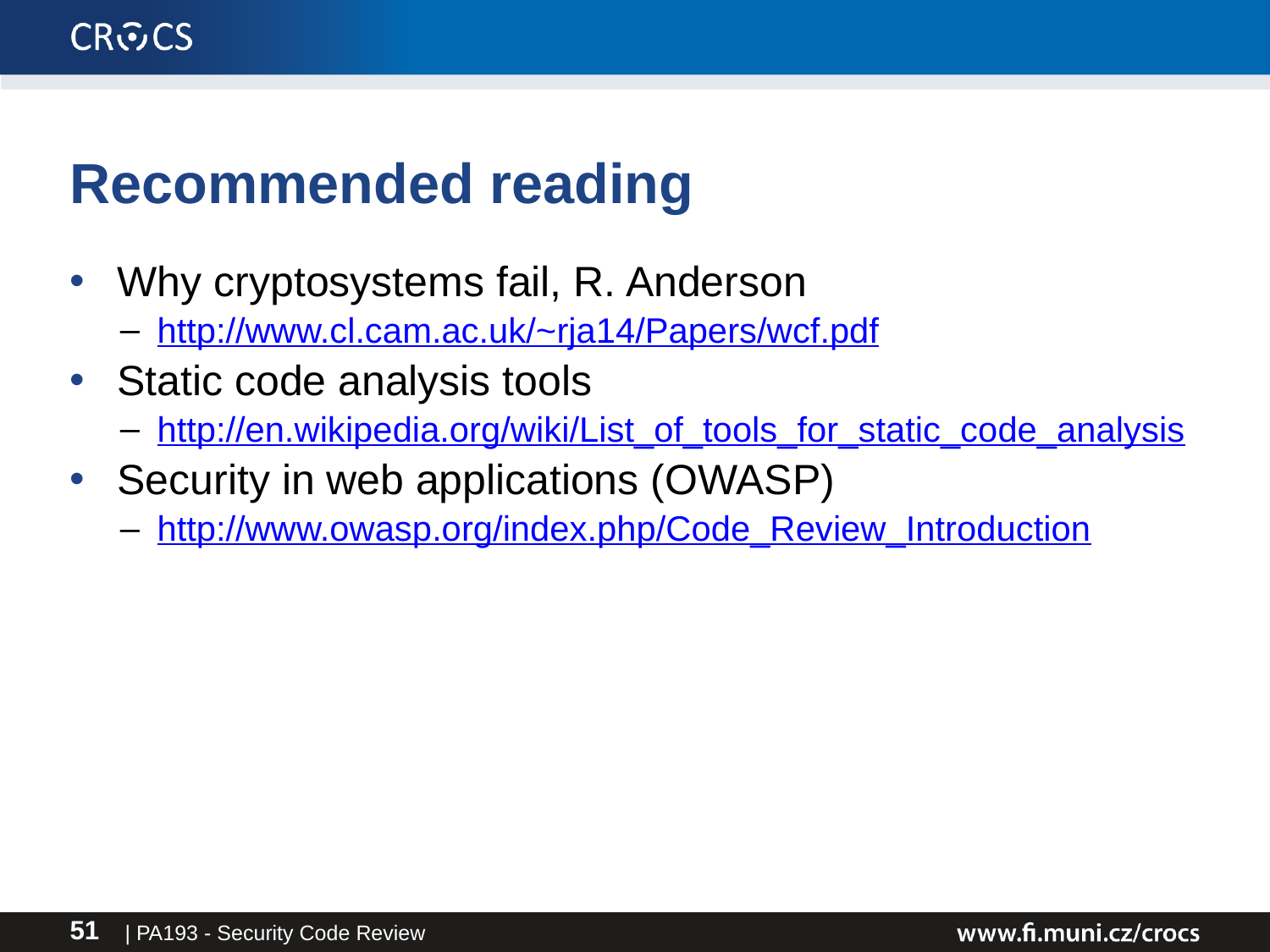

# Recommended reading
Why cryptosystems fail, R. Anderson
http://www.cl.cam.ac.uk/~rja14/Papers/wcf.pdf
Static code analysis tools
http://en.wikipedia.org/wiki/List_of_tools_for_static_code_analysis
Security in web applications (OWASP)
http://www.owasp.org/index.php/Code_Review_Introduction

| PA193 - Security Code Review
51